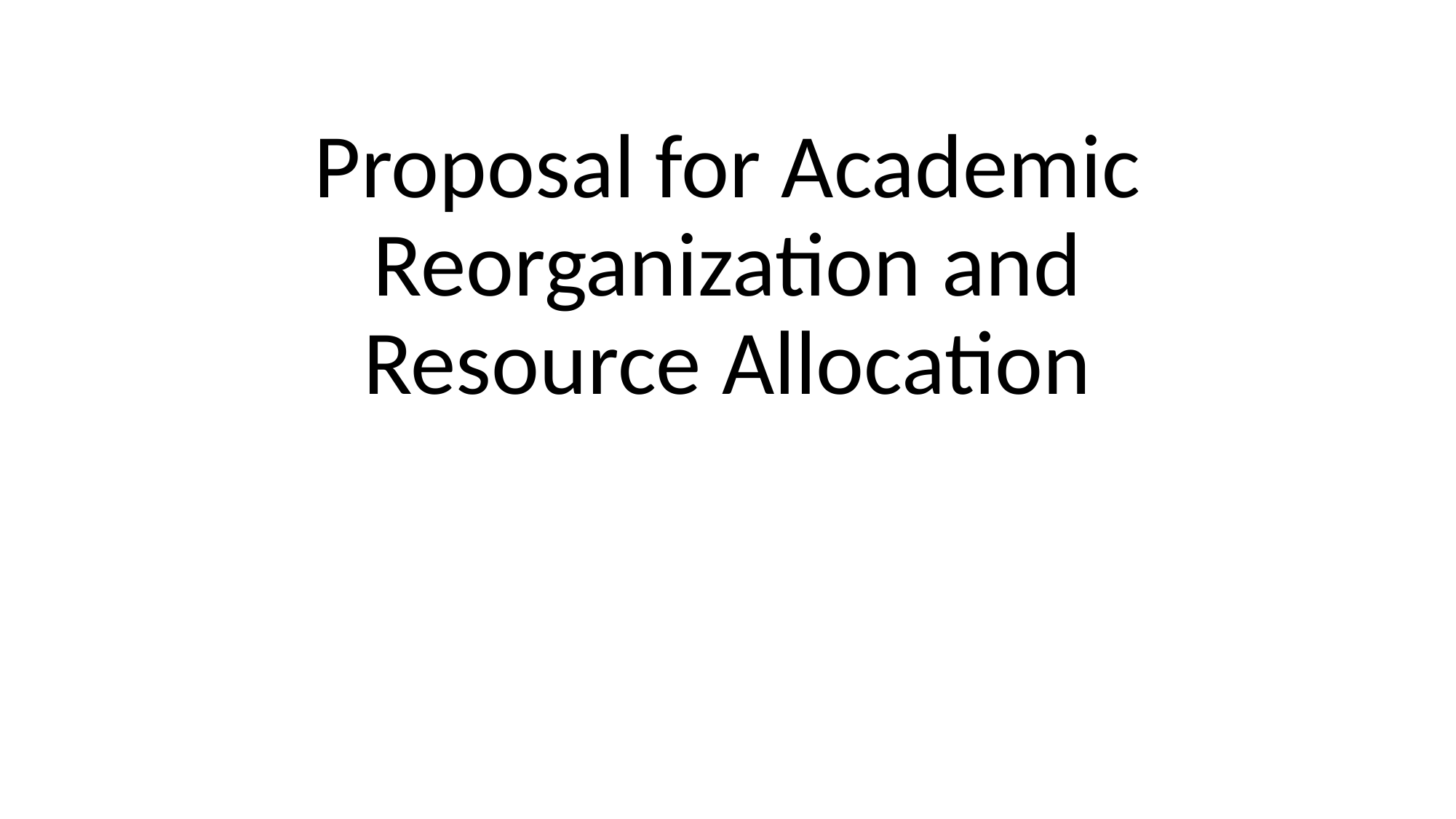

# Proposal for Academic Reorganization and Resource Allocation